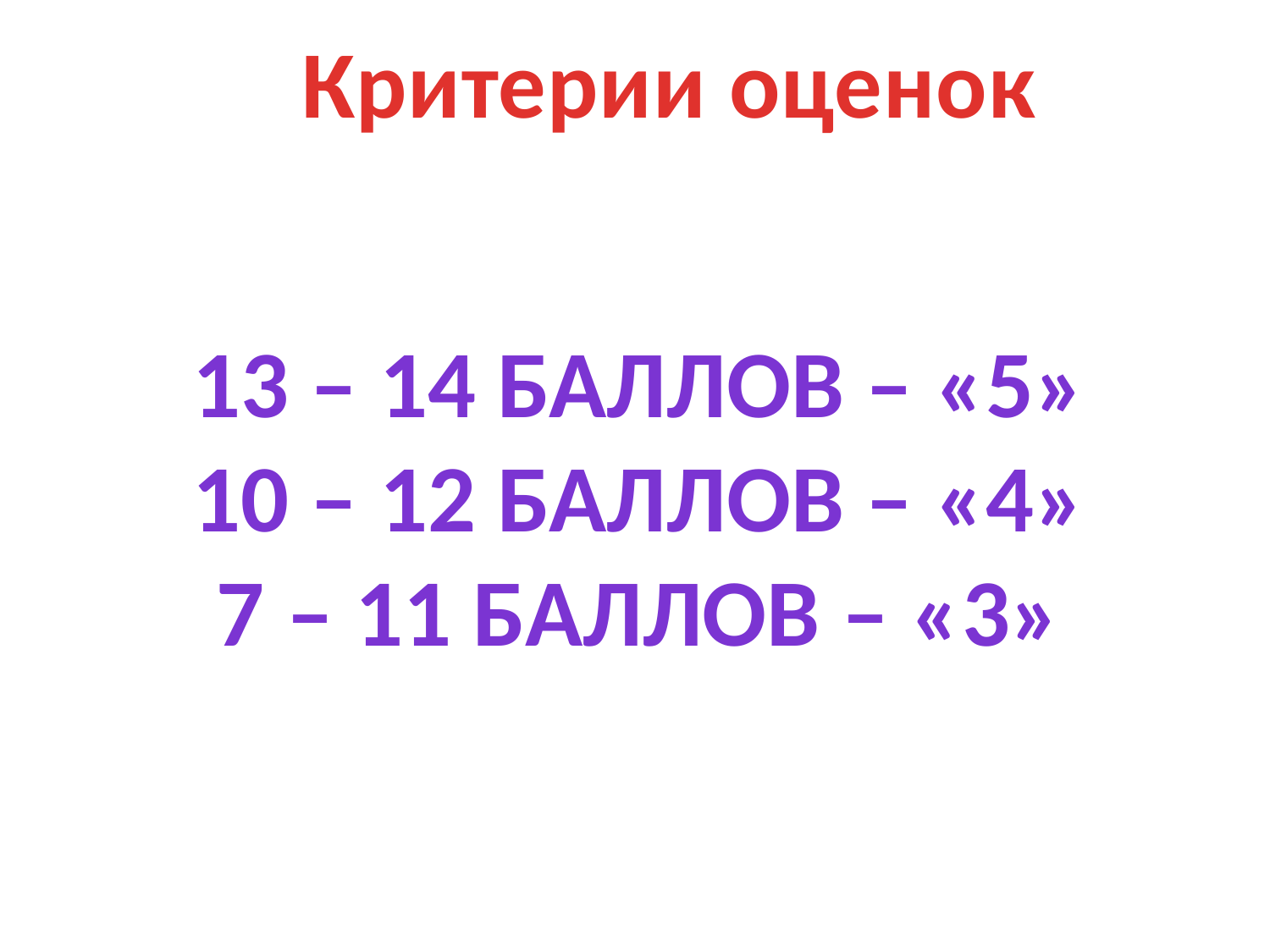

Критерии оценок
13 – 14 баллов – «5»
10 – 12 баллов – «4»
7 – 11 баллов – «3»